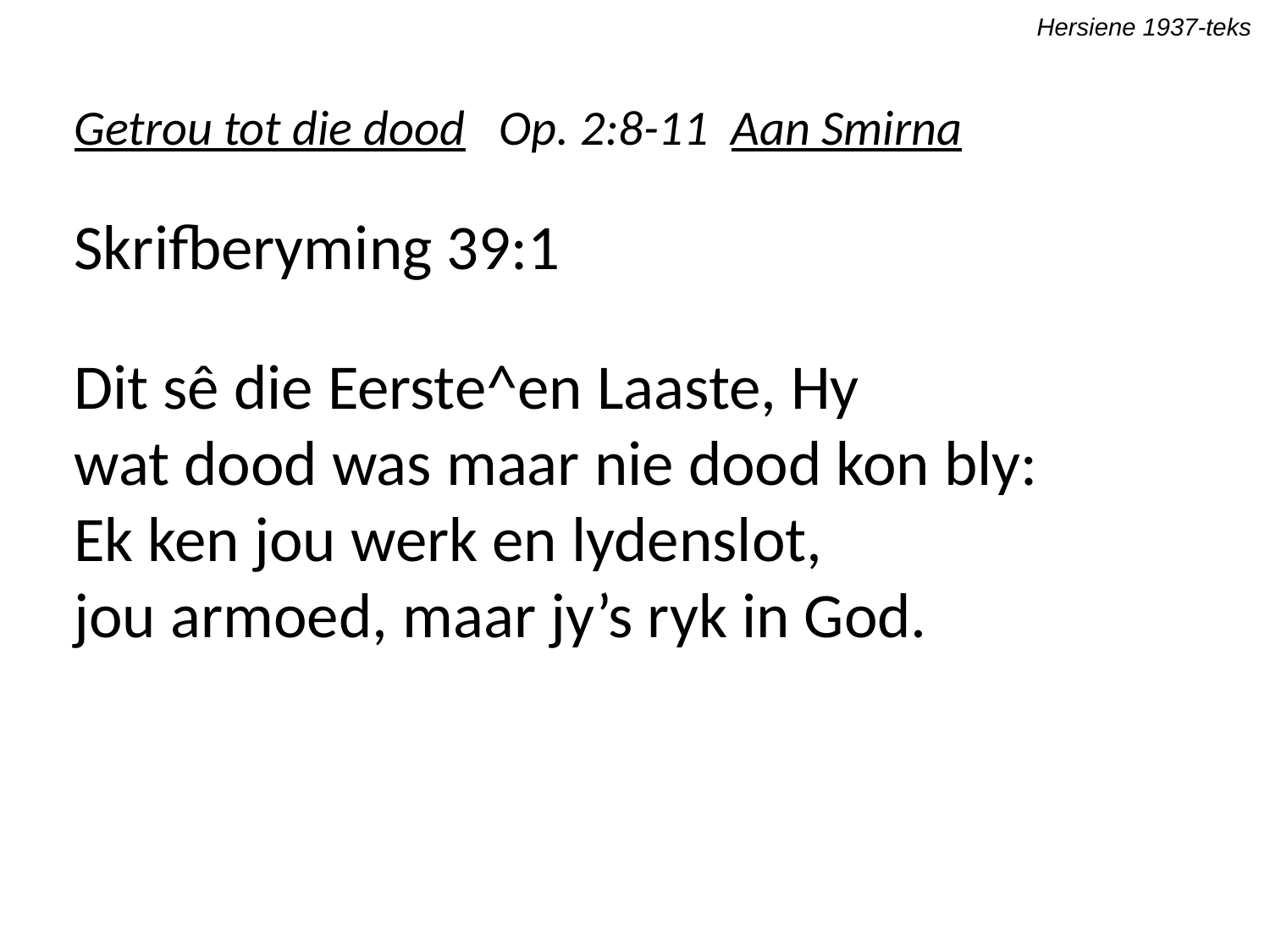

Hersiene 1937-teks
Getrou tot die dood   Op. 2:8-11  Aan Smirna

Skrifberyming 39:1

Dit sê die Eerste^en Laaste, Hy
wat dood was maar nie dood kon bly:
Ek ken jou werk en lydenslot,
jou armoed, maar jy’s ryk in God.